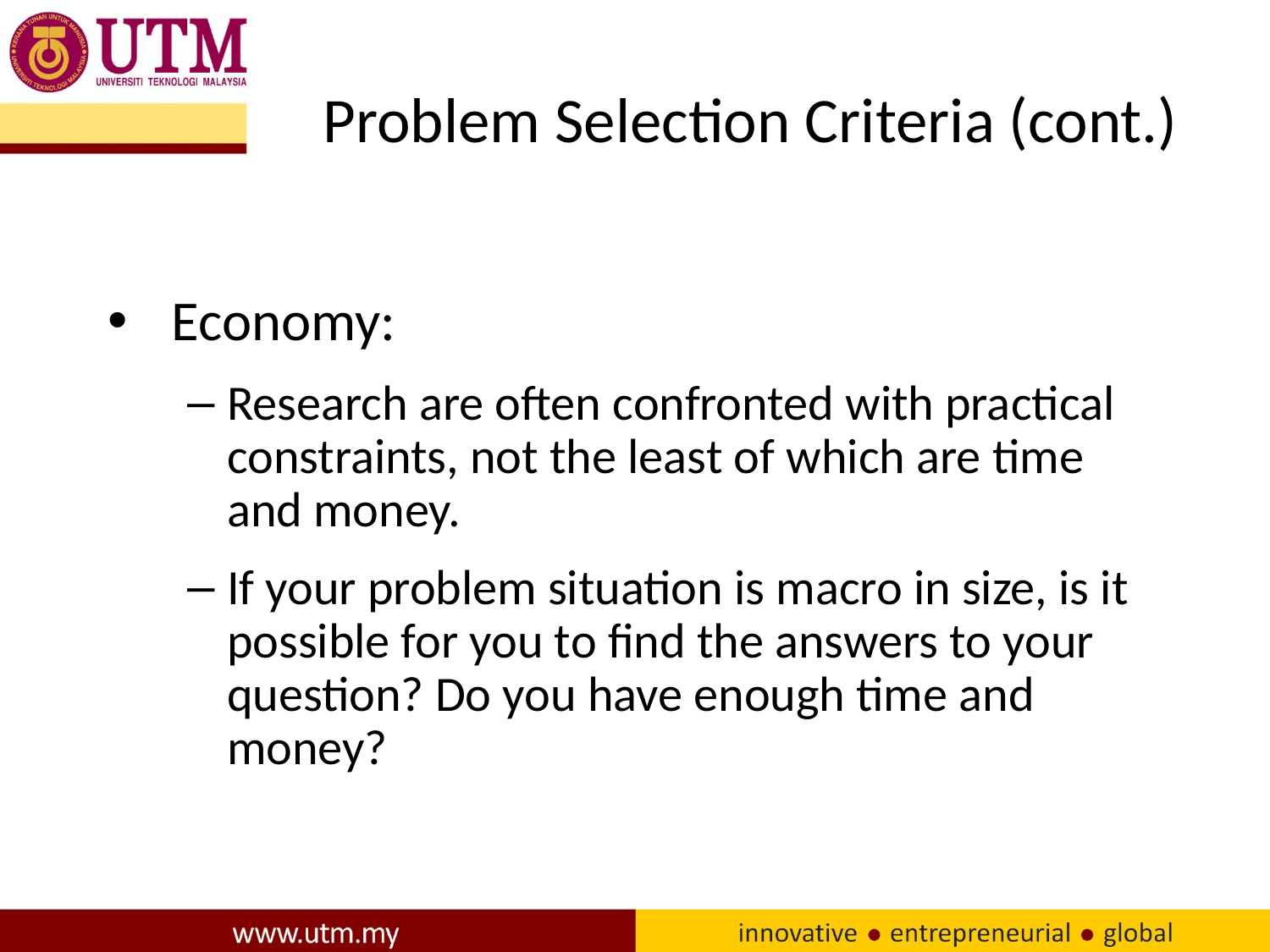

# Problem Selection Criteria (cont.)
Economy:
Research are often confronted with practical constraints, not the least of which are time and money.
If your problem situation is macro in size, is it possible for you to find the answers to your question? Do you have enough time and money?